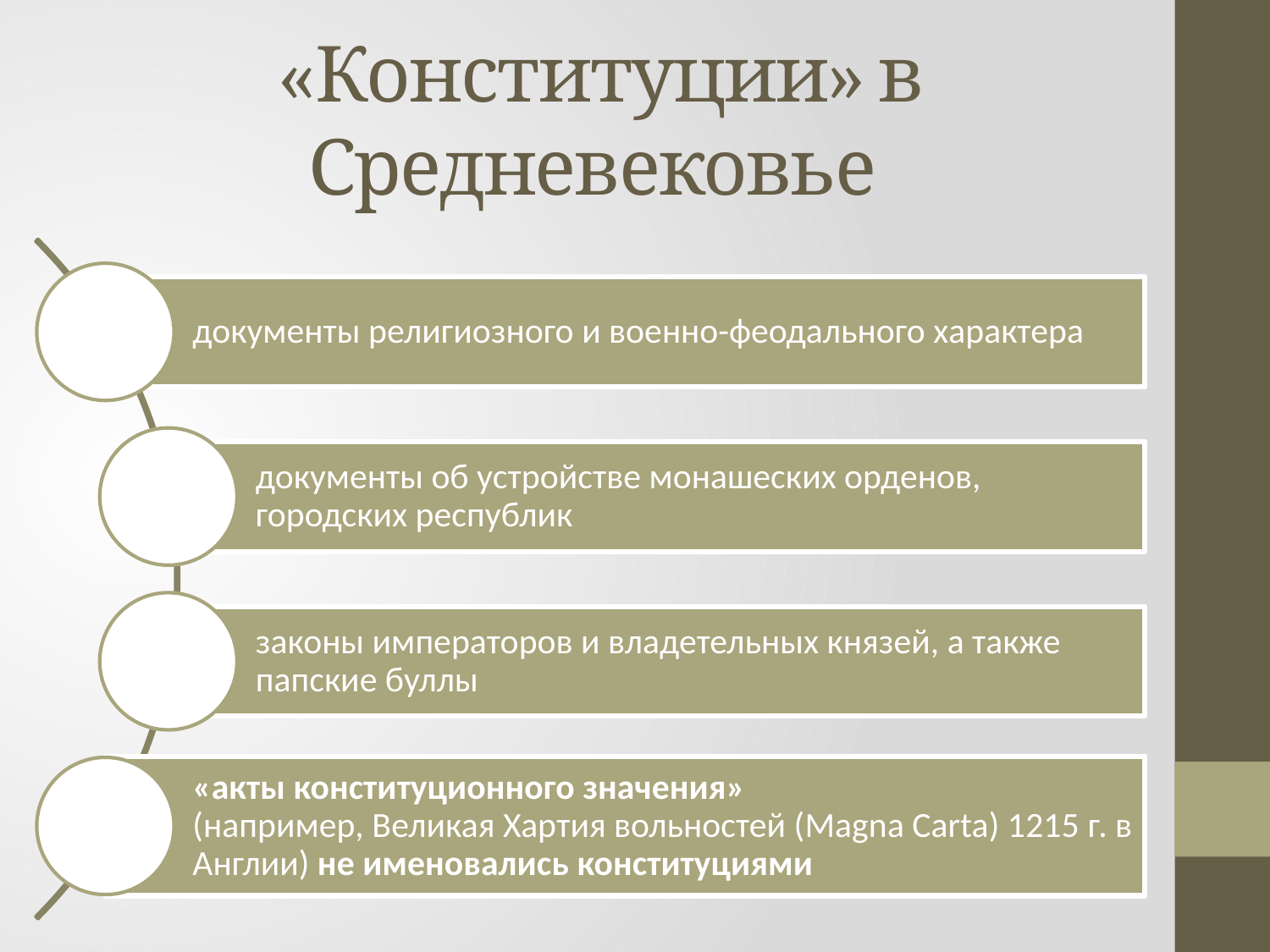

# «Конституции» в Средневековье
документы религиозного и военно-феодального характера
документы об устройстве монашеских орденов, городских республик
законы императоров и владетельных князей, а также папские буллы
«акты конституционного значения»
(например, Великая Хартия вольностей (Magna Carta) 1215 г. в Англии) не именовались конституциями